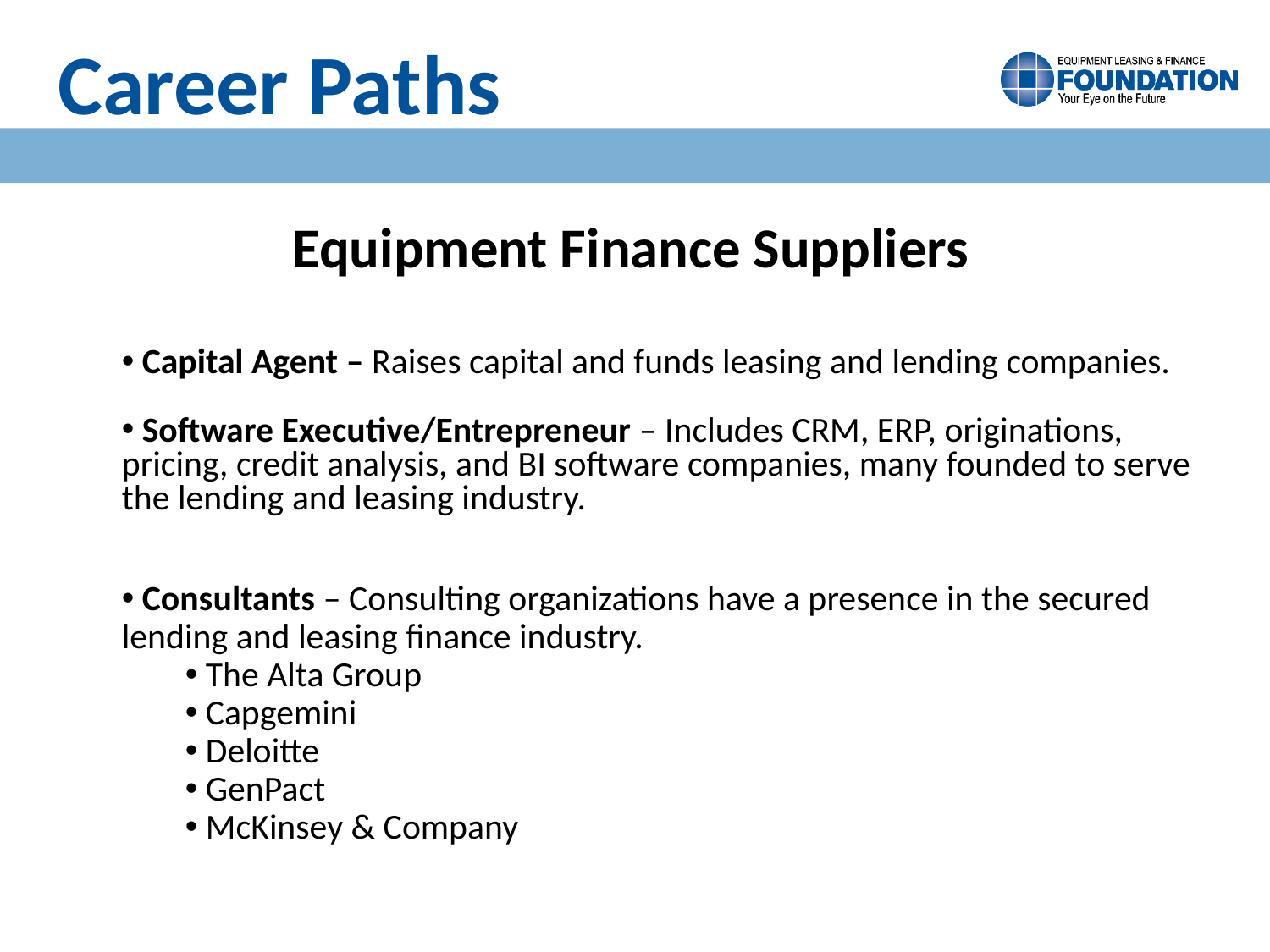

Career Paths
Equipment Finance Suppliers

 Capital Agent – Raises capital and funds leasing and lending companies.

 Software Executive/Entrepreneur – Includes CRM, ERP, originations, pricing, credit analysis, and BI software companies, many founded to serve the lending and leasing industry.

 Consultants – Consulting organizations have a presence in the secured lending and leasing finance industry.
 The Alta Group
 Capgemini
 Deloitte
 GenPact
 McKinsey & Company